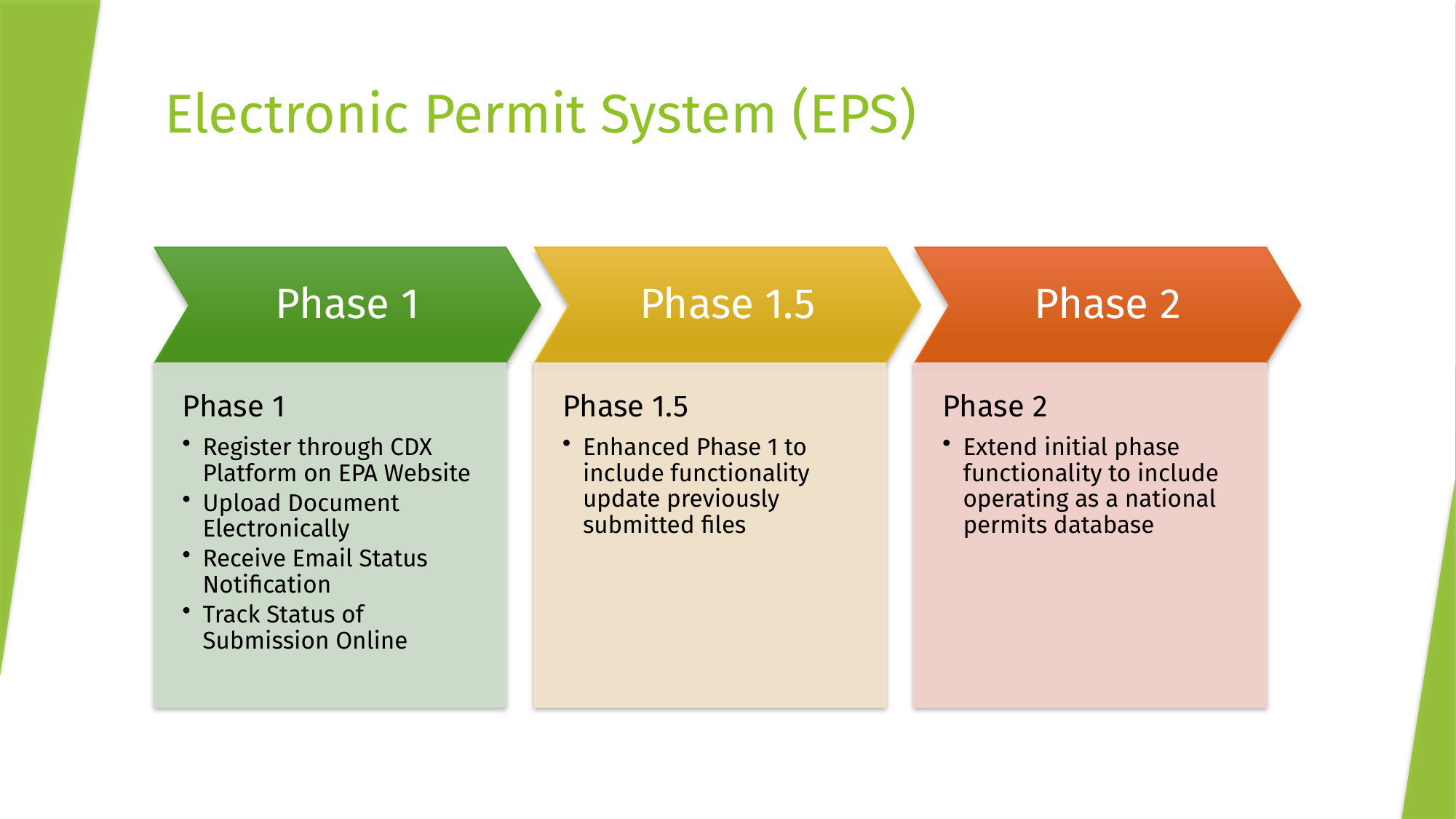

# Electronic Permit System (EPS)
Phase 1
Phase 1
Register through CDX Platform on EPA Website
Upload Document Electronically
Receive Email Status Notification
Track Status of  Submission Online
Phase 1.5
Phase 1.5
Enhanced Phase 1 to include functionality update previously submitted files
Phase 2
Phase 2
Extend initial phase functionality to include operating as a national permits database